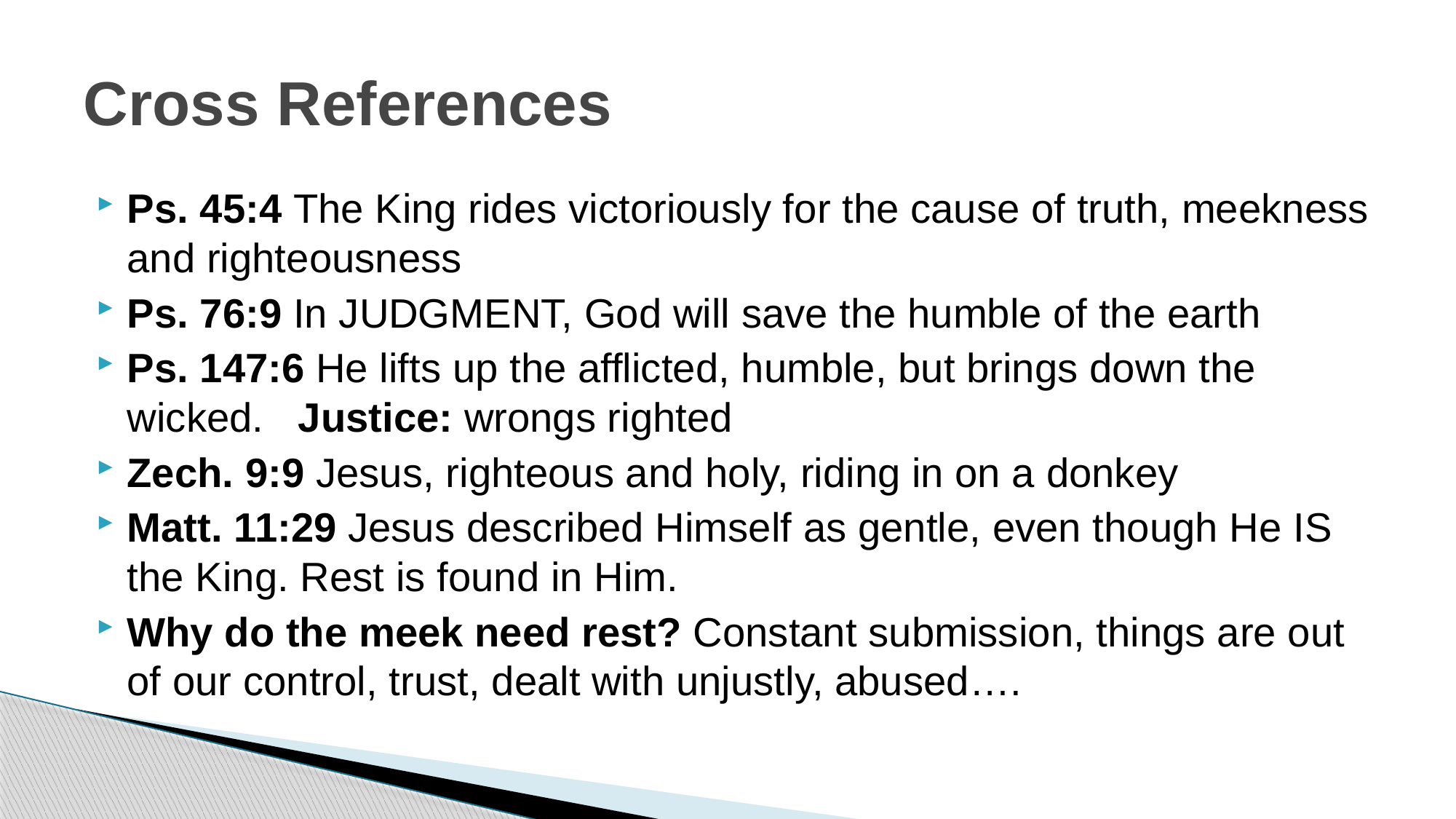

# Cross References
Ps. 45:4 The King rides victoriously for the cause of truth, meekness and righteousness
Ps. 76:9 In JUDGMENT, God will save the humble of the earth
Ps. 147:6 He lifts up the afflicted, humble, but brings down the wicked.   Justice: wrongs righted
Zech. 9:9 Jesus, righteous and holy, riding in on a donkey
Matt. 11:29 Jesus described Himself as gentle, even though He IS the King. Rest is found in Him.
Why do the meek need rest? Constant submission, things are out of our control, trust, dealt with unjustly, abused….